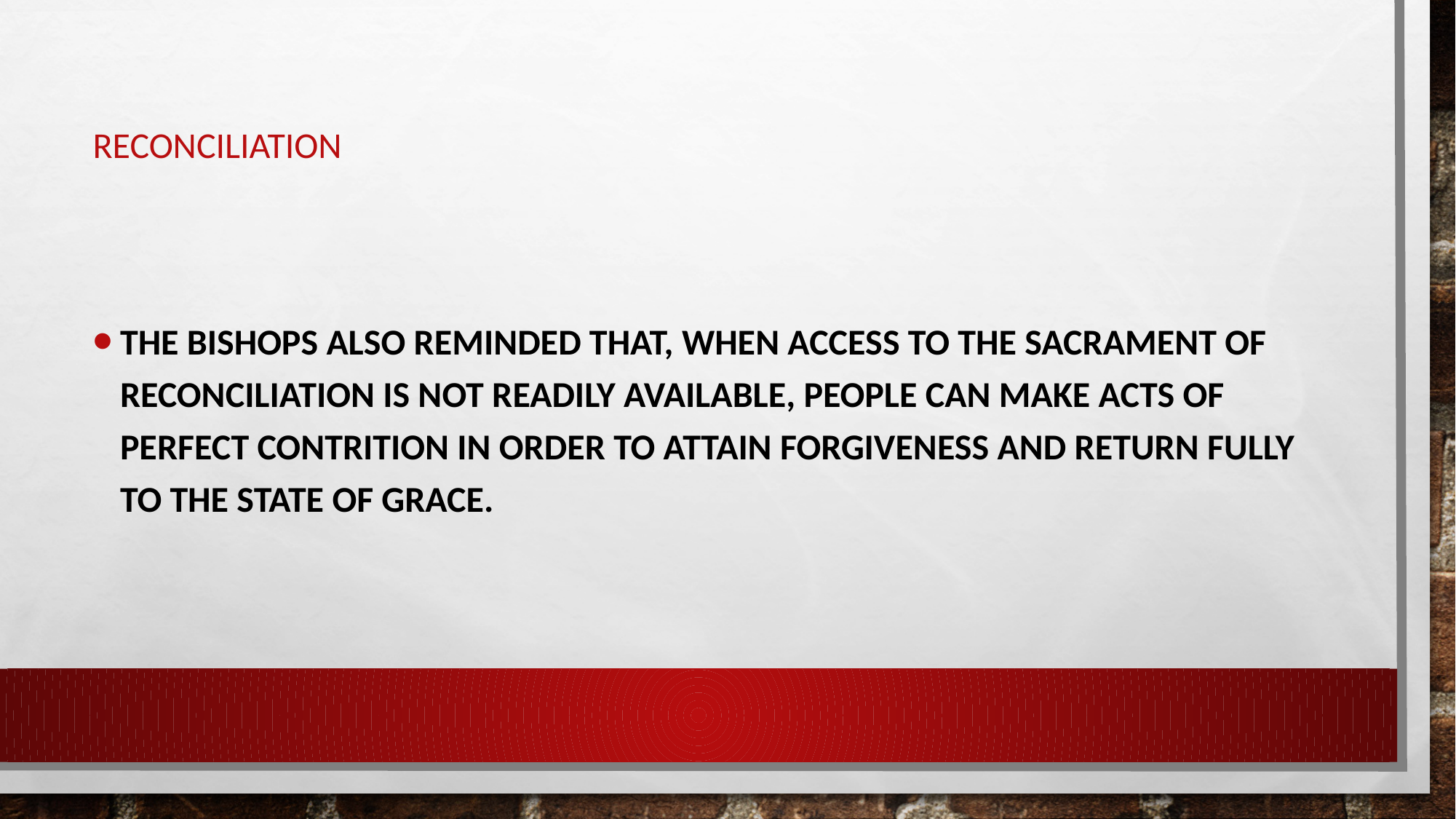

# Reconciliation
The Bishops also reminded that, when access to the Sacrament of Reconciliation is not readily available, people can make acts of perfect contrition in order to attain forgiveness and return fully to the state of grace.